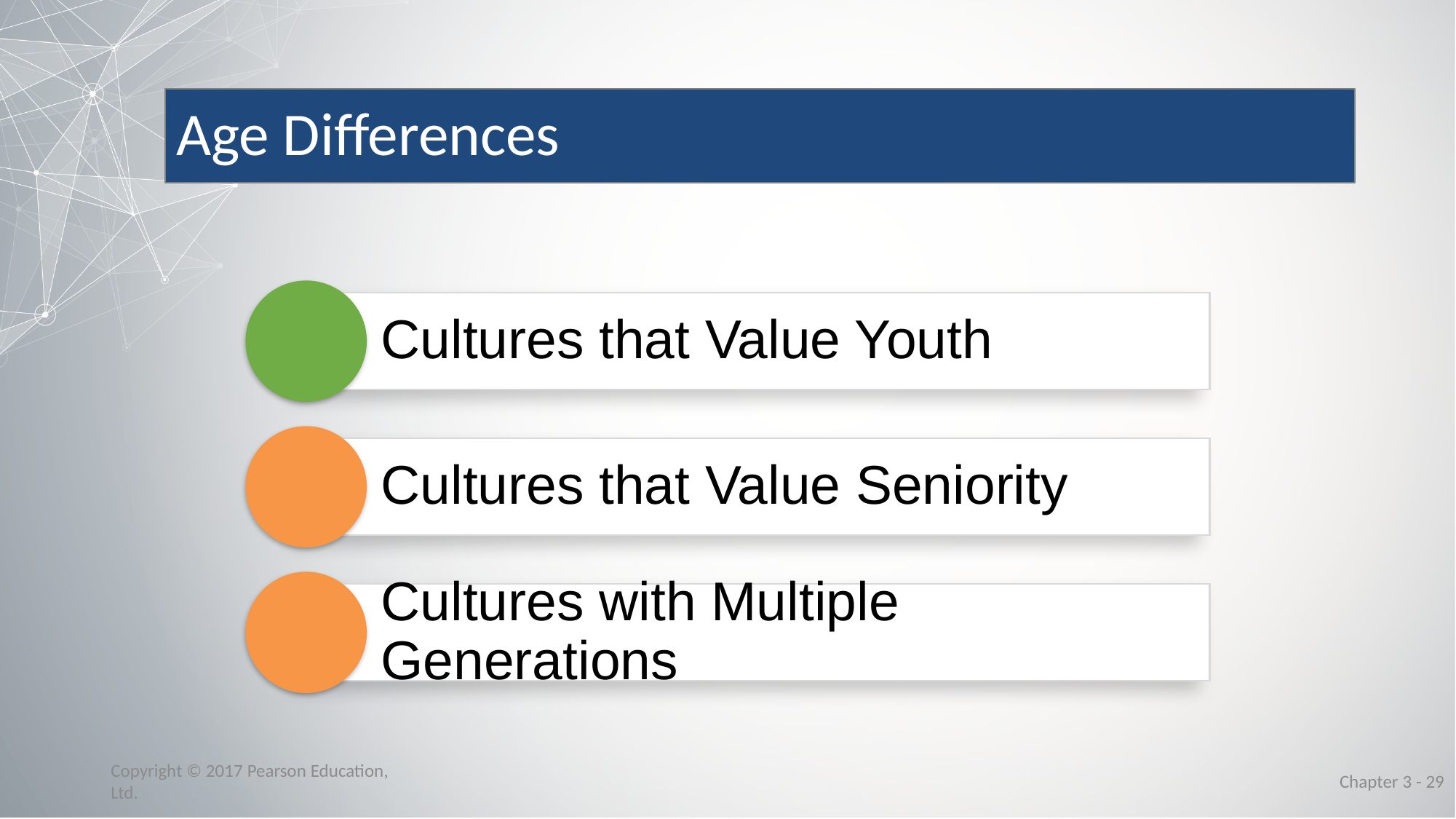

# Age Differences

Cultures that Value Youth

Cultures that Value Seniority

Cultures with Multiple Generations
Copyright © 2017 Pearson Education, Ltd.
Chapter 3 - 29